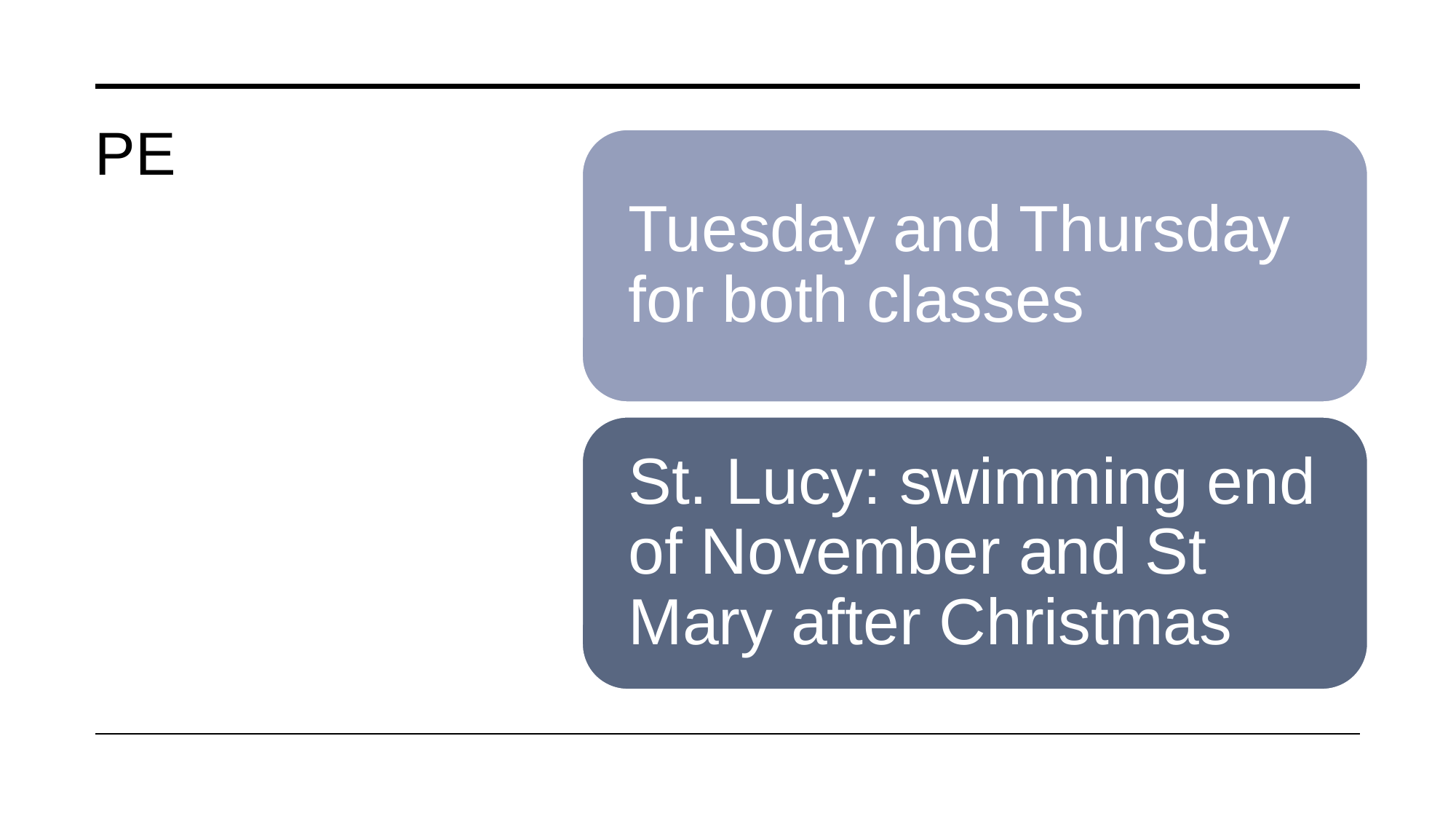

# Pe
Tuesday and Thursday for both classes
St. Lucy: swimming end of November and St Mary after Christmas